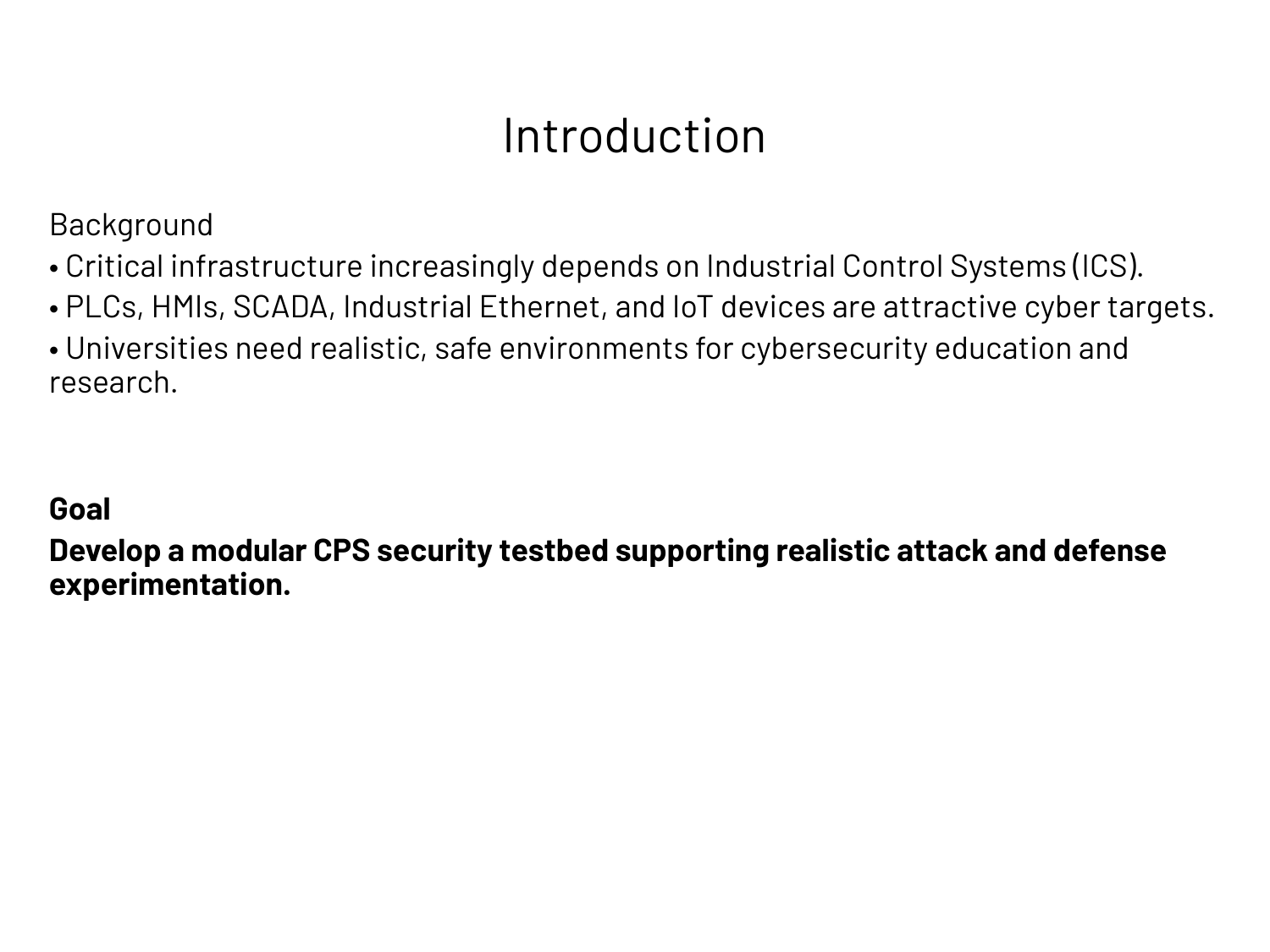

# Introduction
Background
• Critical infrastructure increasingly depends on Industrial Control Systems (ICS).
• PLCs, HMIs, SCADA, Industrial Ethernet, and IoT devices are attractive cyber targets.
• Universities need realistic, safe environments for cybersecurity education and research.

Goal
Develop a modular CPS security testbed supporting realistic attack and defense experimentation.